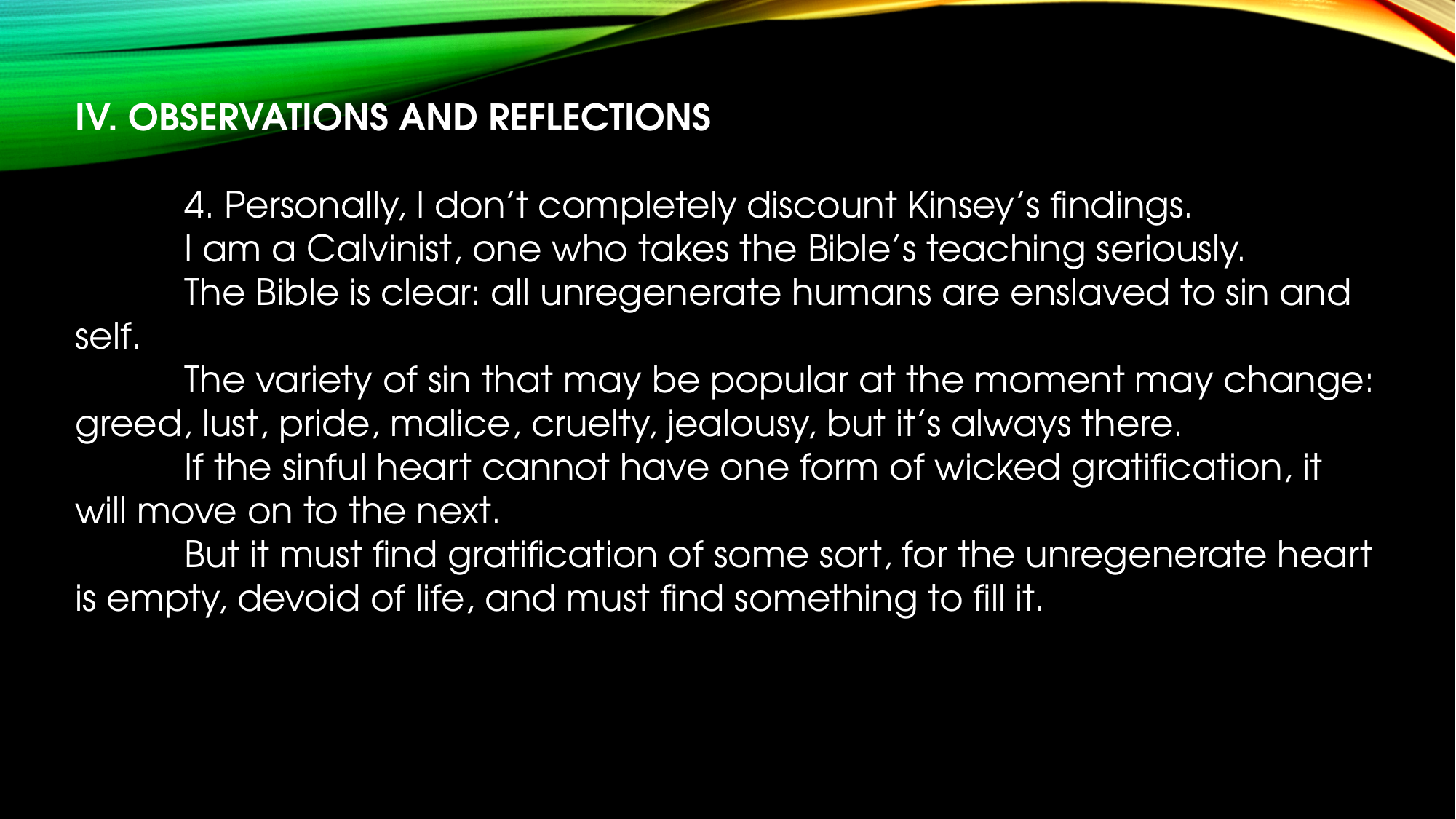

IV. OBSERVATIONS AND REFLECTIONS

	4. Personally, I don’t completely discount Kinsey’s findings.
	I am a Calvinist, one who takes the Bible’s teaching seriously.
	The Bible is clear: all unregenerate humans are enslaved to sin and self.
	The variety of sin that may be popular at the moment may change: greed, lust, pride, malice, cruelty, jealousy, but it’s always there.
	If the sinful heart cannot have one form of wicked gratification, it will move on to the next.
	But it must find gratification of some sort, for the unregenerate heart is empty, devoid of life, and must find something to fill it.